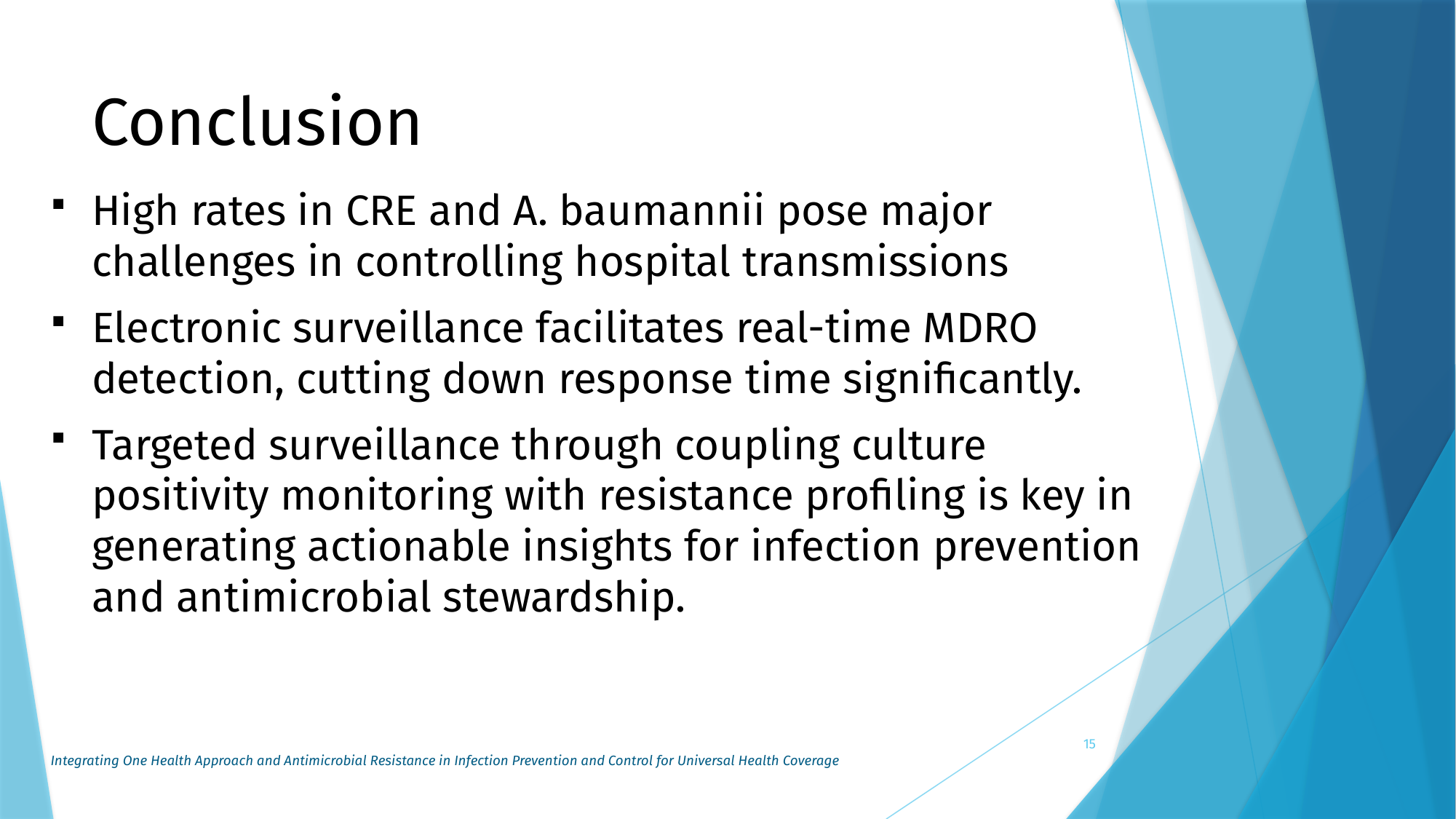

# Conclusion
High rates in CRE and A. baumannii pose major challenges in controlling hospital transmissions
Electronic surveillance facilitates real-time MDRO detection, cutting down response time significantly.
Targeted surveillance through coupling culture positivity monitoring with resistance profiling is key in generating actionable insights for infection prevention and antimicrobial stewardship.

15
Integrating One Health Approach and Antimicrobial Resistance in Infection Prevention and Control for Universal Health Coverage